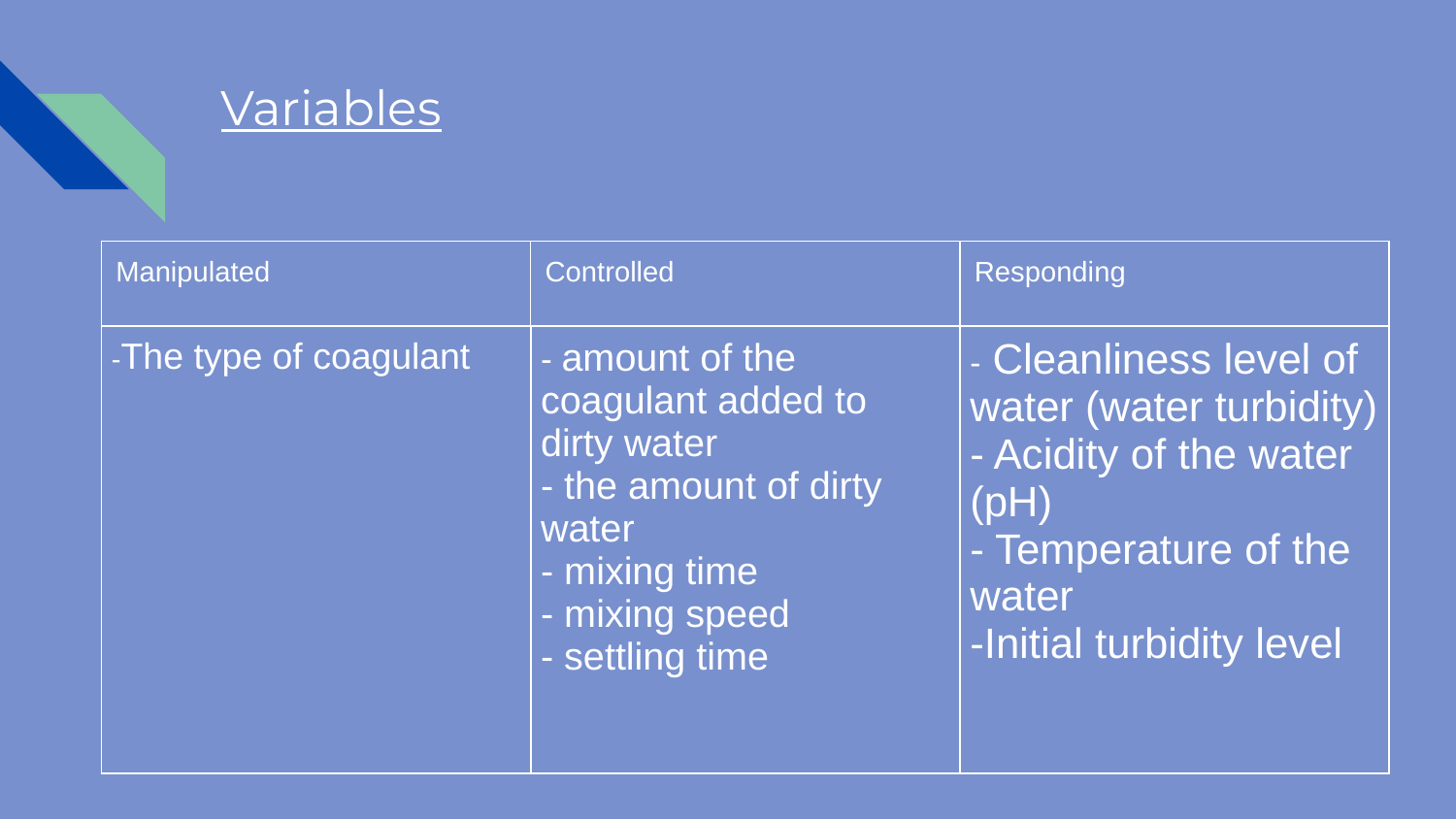

# Variables
| Manipulated | Controlled | Responding |
| --- | --- | --- |
| -The type of coagulant | - amount of the coagulant added to dirty water - the amount of dirty water - mixing time - mixing speed - settling time | - Cleanliness level of water (water turbidity) - Acidity of the water (pH) - Temperature of the water -Initial turbidity level |